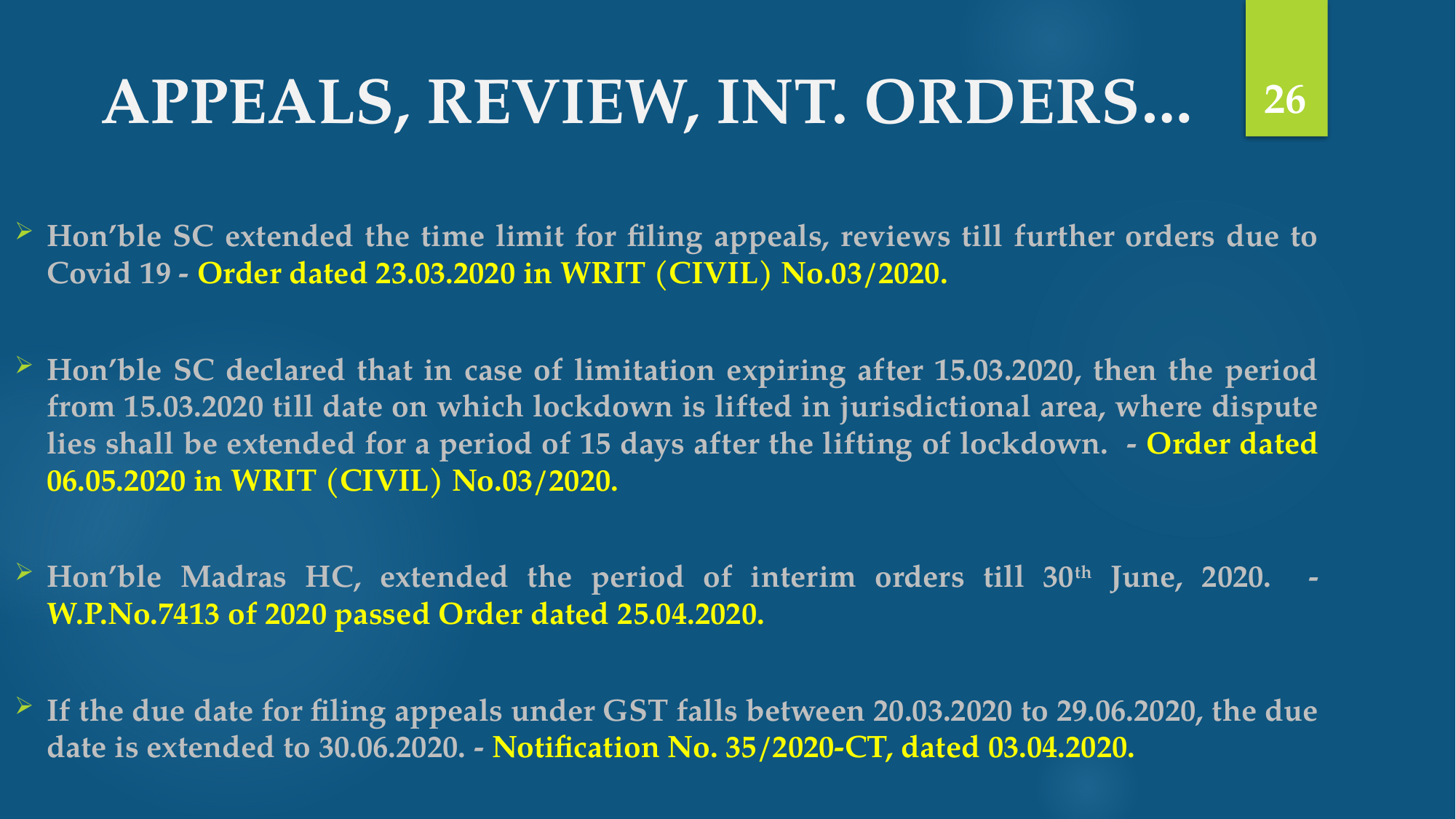

26
# APPEALS, REVIEW, INT. ORDERS…
Hon’ble SC extended the time limit for filing appeals, reviews till further orders due to Covid 19 - Order dated 23.03.2020 in WRIT (CIVIL) No.03/2020.

Hon’ble SC declared that in case of limitation expiring after 15.03.2020, then the period from 15.03.2020 till date on which lockdown is lifted in jurisdictional area, where dispute lies shall be extended for a period of 15 days after the lifting of lockdown.  - Order dated 06.05.2020 in WRIT (CIVIL) No.03/2020.

Hon’ble Madras HC, extended the period of interim orders till 30th June, 2020.  - W.P.No.7413 of 2020 passed Order dated 25.04.2020.

If the due date for filing appeals under GST falls between 20.03.2020 to 29.06.2020, the due date is extended to 30.06.2020. - Notification No. 35/2020-CT, dated 03.04.2020.